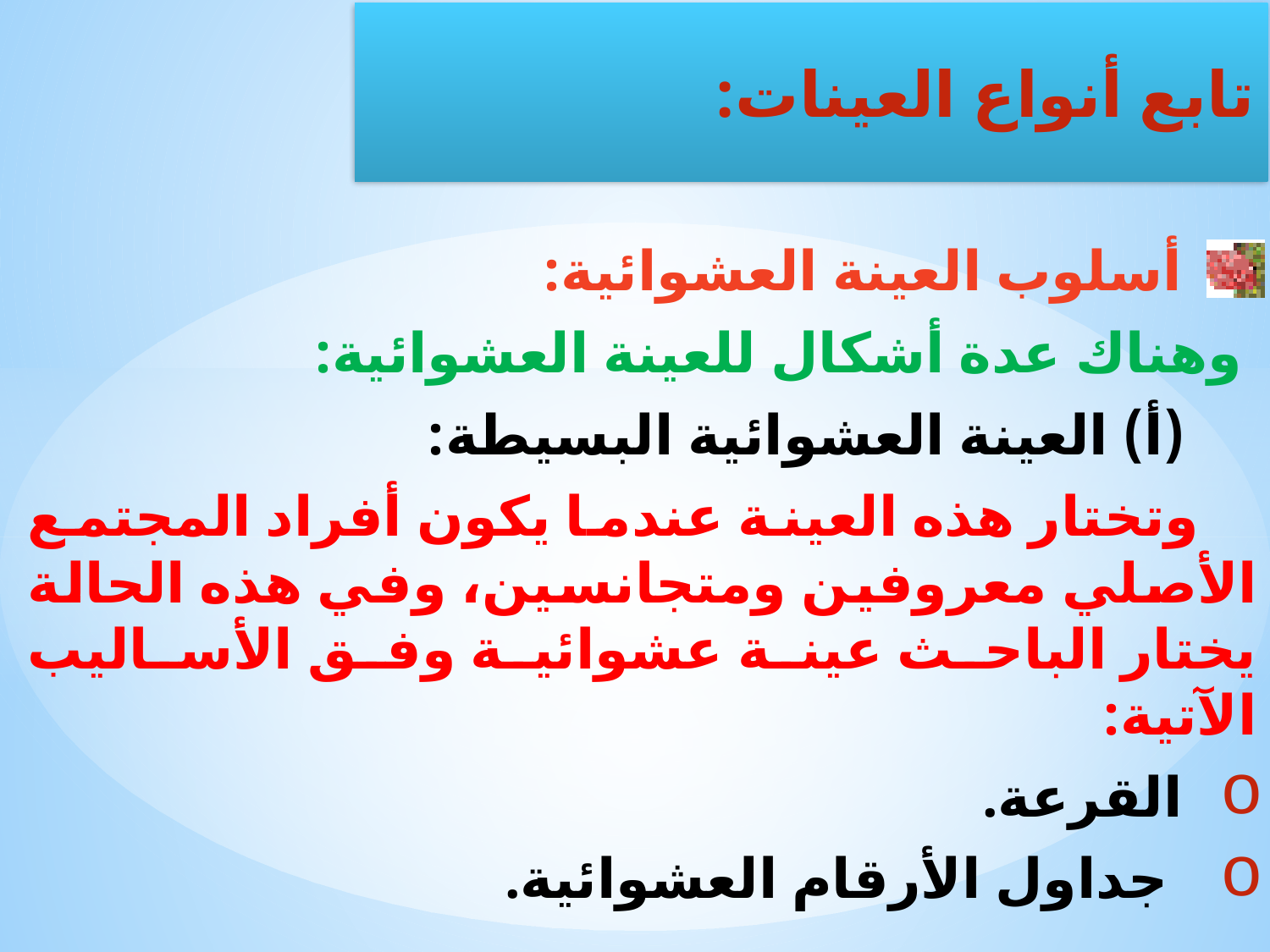

أسلوب العينة العشوائية:
 وهناك عدة أشكال للعينة العشوائية:
     (أ) العينة العشوائية البسيطة:
    وتختار هذه العينة عندما يكون أفراد المجتمع الأصلي معروفين ومتجانسين، وفي هذه الحالة يختار الباحث عينة عشوائية وفق الأساليب الآتية:
القرعة.
 جداول الأرقام العشوائية.
تابع أنواع العينات: